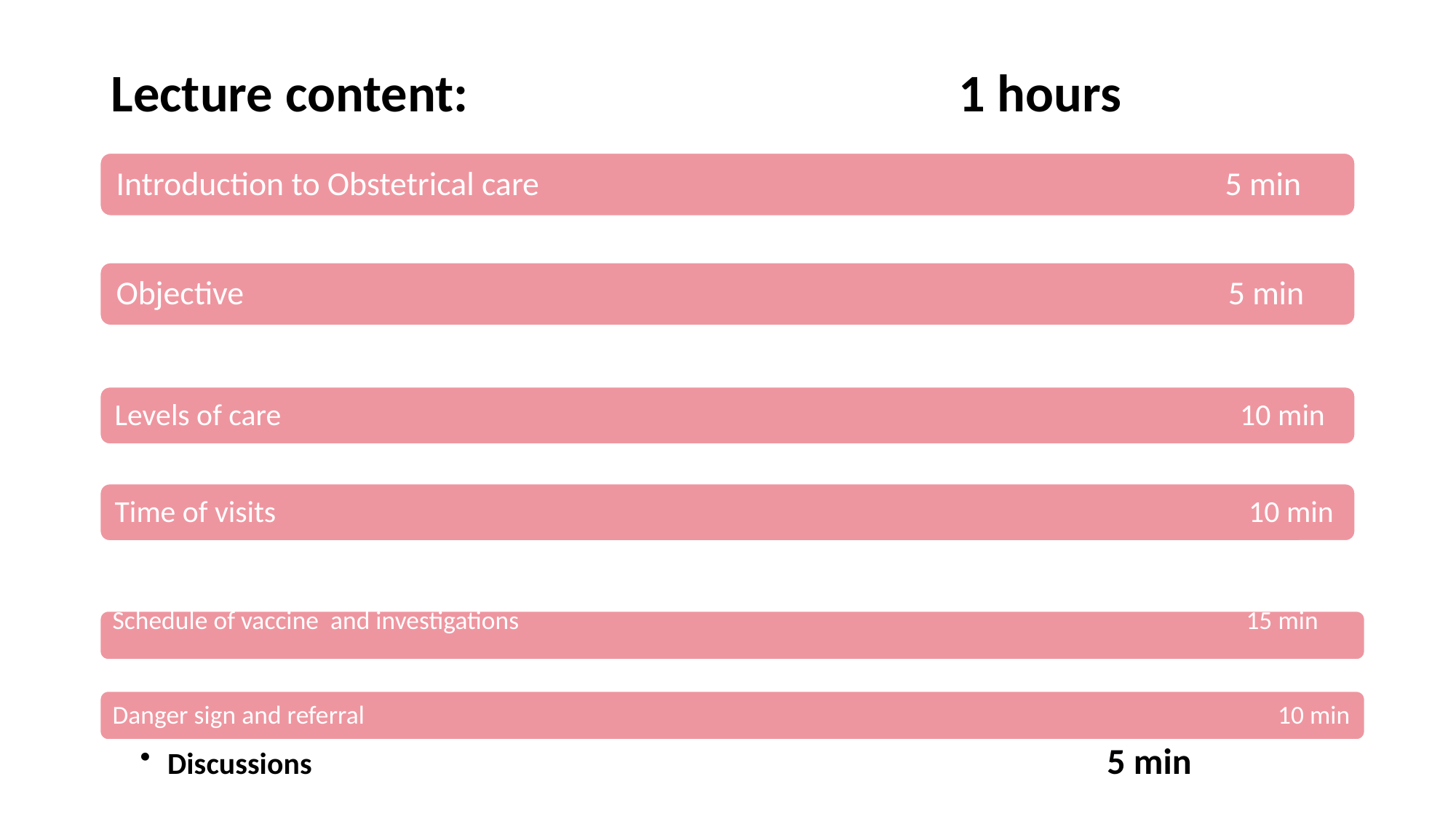

# Lecture content:                                         1 hours
Introduction to Obstetrical care                                                                                            5 min

Objective                                                                                                                                    5 min

Levels of care                                                                                                                                           10 min

Time of visits                                                                                                                                             10 min

Schedule of vaccine  and investigations                                                                                                                             15 min

Danger sign and referral                                                                                                                                                             10 min
Discussions                                                                                                                   5 min